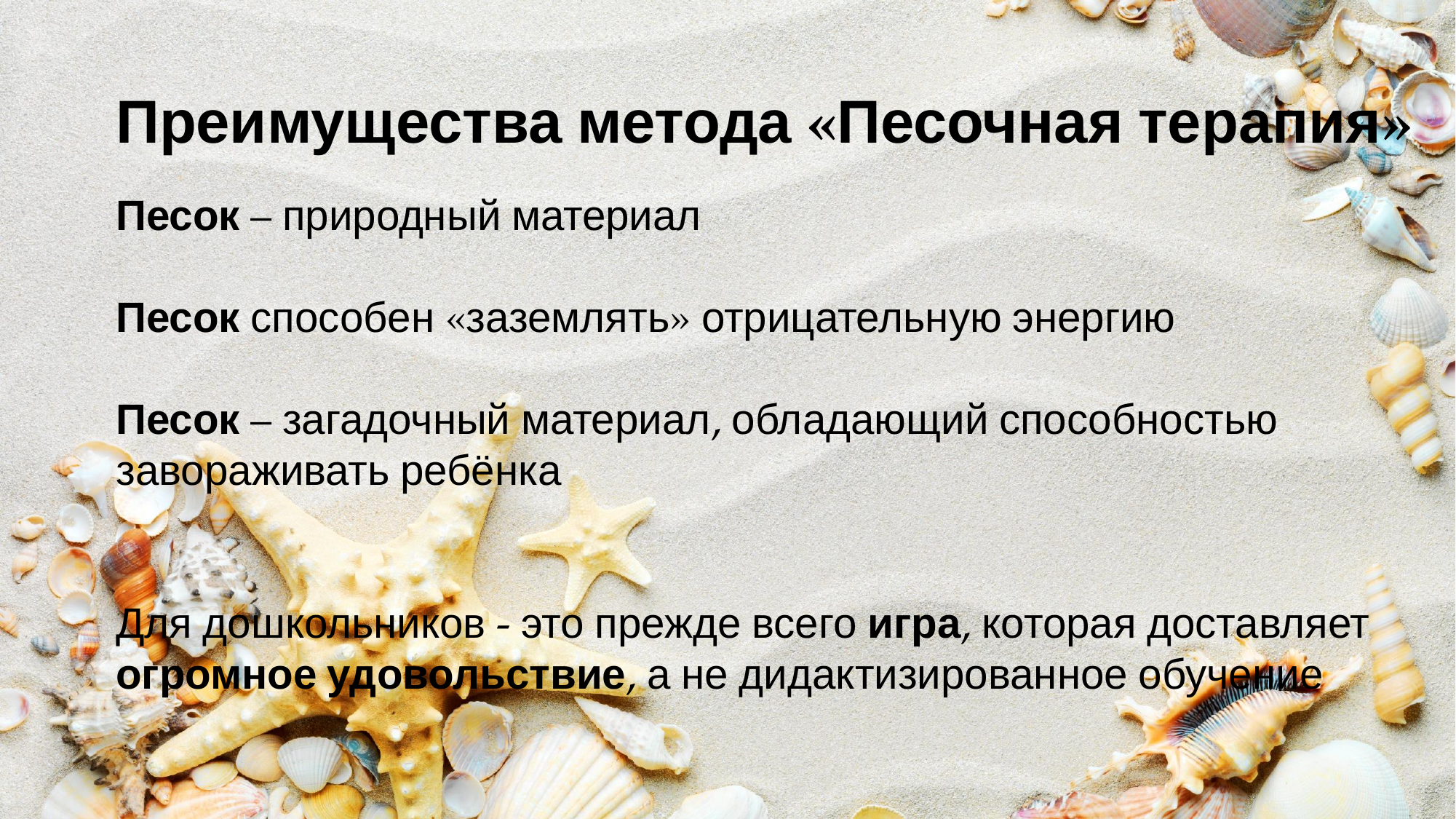

Преимущества метода «Песочная терапия»
Песок – природный материал
Песок способен «заземлять» отрицательную энергию
Песок – загадочный материал, обладающий способностью завораживать ребёнка

Для дошкольников - это прежде всего игра, которая доставляет огромное удовольствие, а не дидактизированное обучение